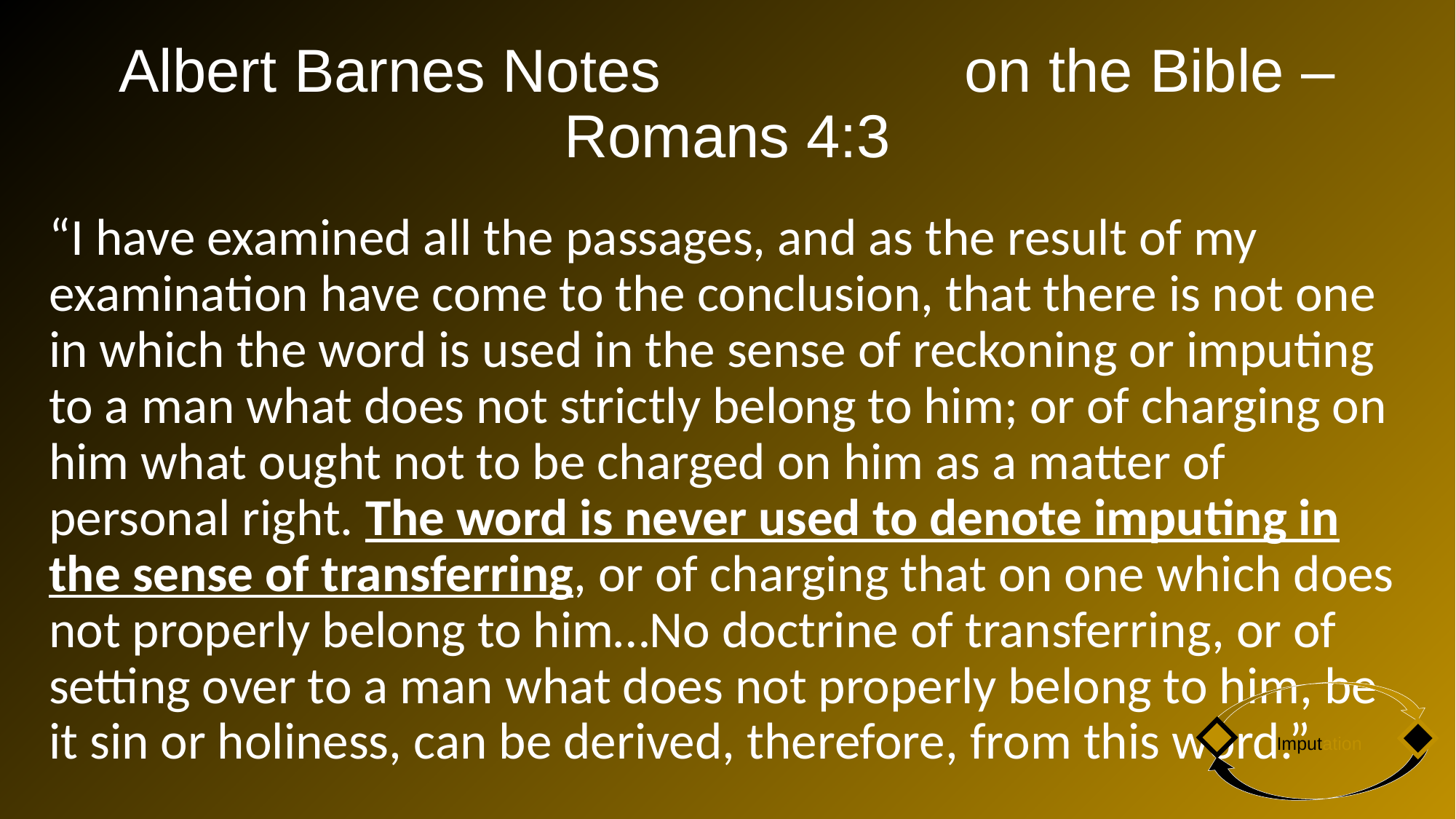

# Albert Barnes Notes                  on the Bible – Romans 4:3
“I have examined all the passages, and as the result of my examination have come to the conclusion, that there is not one in which the word is used in the sense of reckoning or imputing to a man what does not strictly belong to him; or of charging on him what ought not to be charged on him as a matter of personal right. The word is never used to denote imputing in the sense of transferring, or of charging that on one which does not properly belong to him…No doctrine of transferring, or of setting over to a man what does not properly belong to him, be it sin or holiness, can be derived, therefore, from this word.”
Imputation